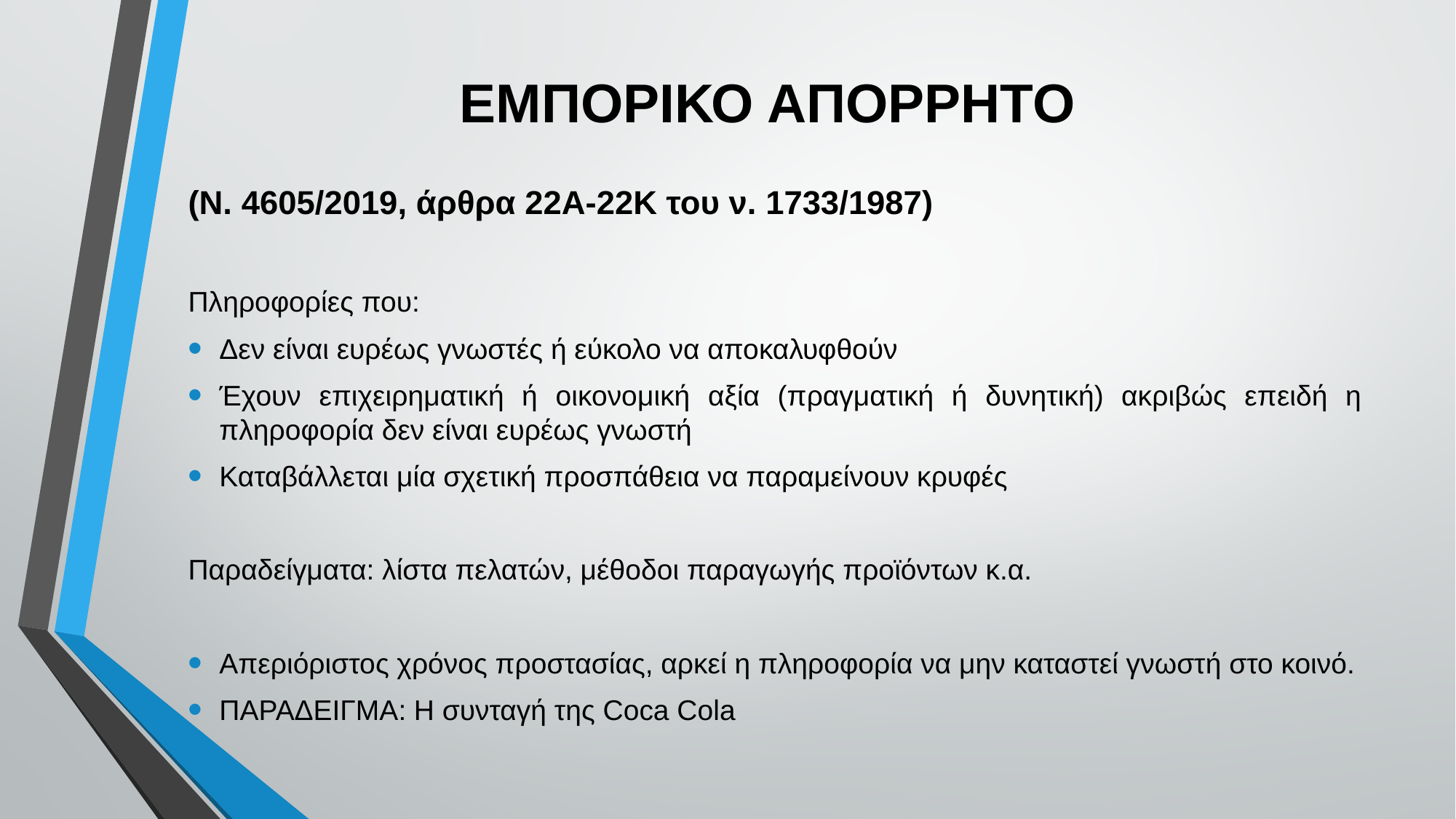

# ΕΜΠΟΡΙΚΟ ΑΠΟΡΡΗΤΟ

(Ν. 4605/2019, άρθρα 22Α-22Κ του ν. 1733/1987)

Πληροφορίες που:
Δεν είναι ευρέως γνωστές ή εύκολο να αποκαλυφθούν
Έχουν επιχειρηματική ή οικονομική αξία (πραγματική ή δυνητική) ακριβώς επειδή η πληροφορία δεν είναι ευρέως γνωστή
Καταβάλλεται μία σχετική προσπάθεια να παραμείνουν κρυφές

Παραδείγματα: λίστα πελατών, μέθοδοι παραγωγής προϊόντων κ.α.

Απεριόριστος χρόνος προστασίας, αρκεί η πληροφορία να μην καταστεί γνωστή στο κοινό.
ΠΑΡΑΔΕΙΓΜΑ: Η συνταγή της Coca Cola